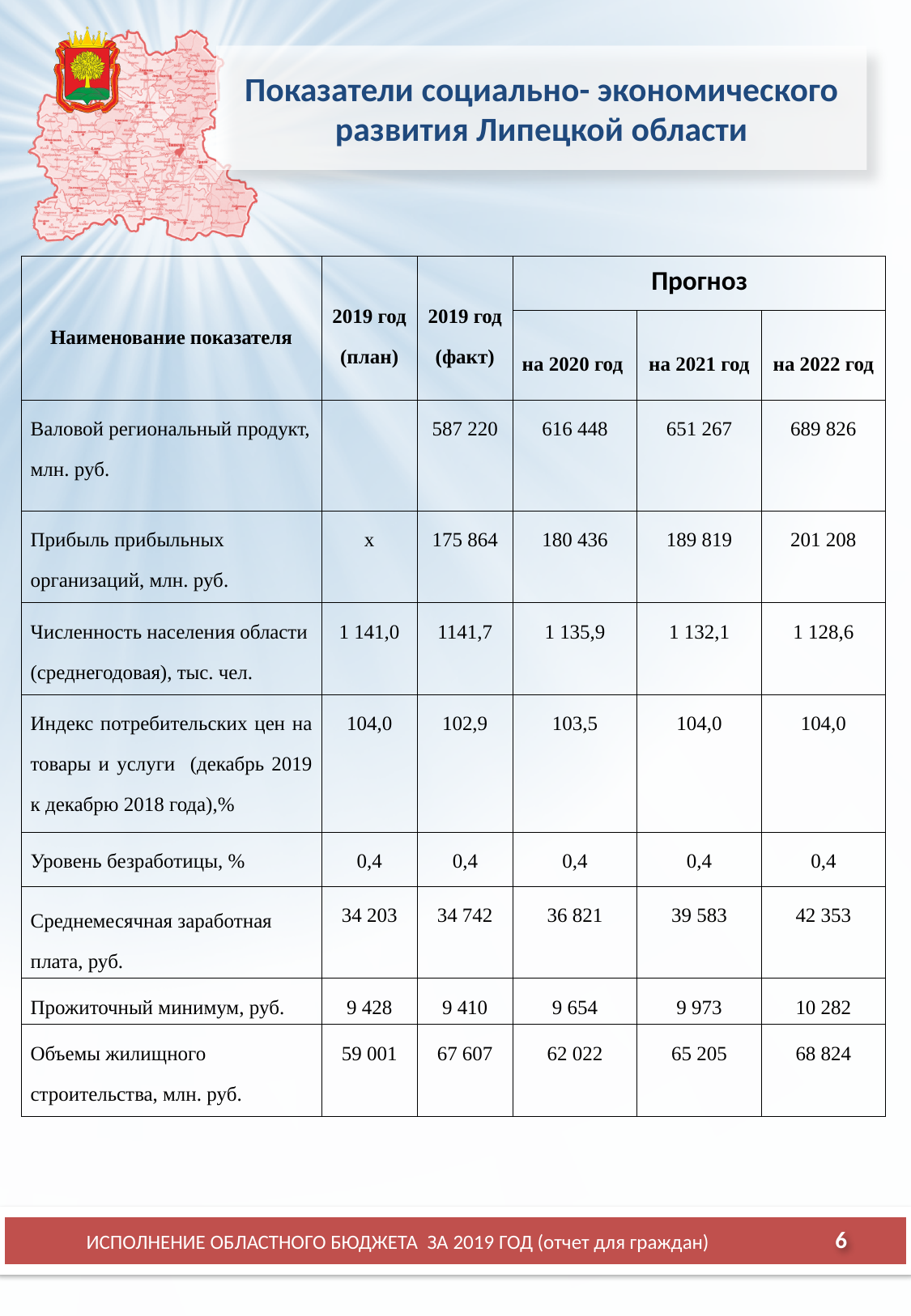

Показатели социально- экономического развития Липецкой области
| Наименование показателя | 2019 год (план) | 2019 год (факт) | Прогноз |  |  |
| --- | --- | --- | --- | --- | --- |
|  |  |  | на 2020 год | на 2021 год | на 2022 год |
| Валовой региональный продукт, млн. руб. |  | 587 220 | 616 448 | 651 267 | 689 826 |
| Прибыль прибыльных организаций, млн. руб. | х | 175 864 | 180 436 | 189 819 | 201 208 |
| Численность населения области (среднегодовая), тыс. чел. | 1 141,0 | 1141,7 | 1 135,9 | 1 132,1 | 1 128,6 |
| Индекс потребительских цен на товары и услуги (декабрь 2019 к декабрю 2018 года),% | 104,0 | 102,9 | 103,5 | 104,0 | 104,0 |
| Уровень безработицы, % | 0,4 | 0,4 | 0,4 | 0,4 | 0,4 |
| Среднемесячная заработная плата, руб. | 34 203 | 34 742 | 36 821 | 39 583 | 42 353 |
| Прожиточный минимум, руб. | 9 428 | 9 410 | 9 654 | 9 973 | 10 282 |
| Объемы жилищного строительства, млн. руб. | 59 001 | 67 607 | 62 022 | 65 205 | 68 824 |
ИСПОЛНЕНИЕ ОБЛАСТНОГО БЮДЖЕТА  ЗА 2019 ГОД (отчет для граждан)
6